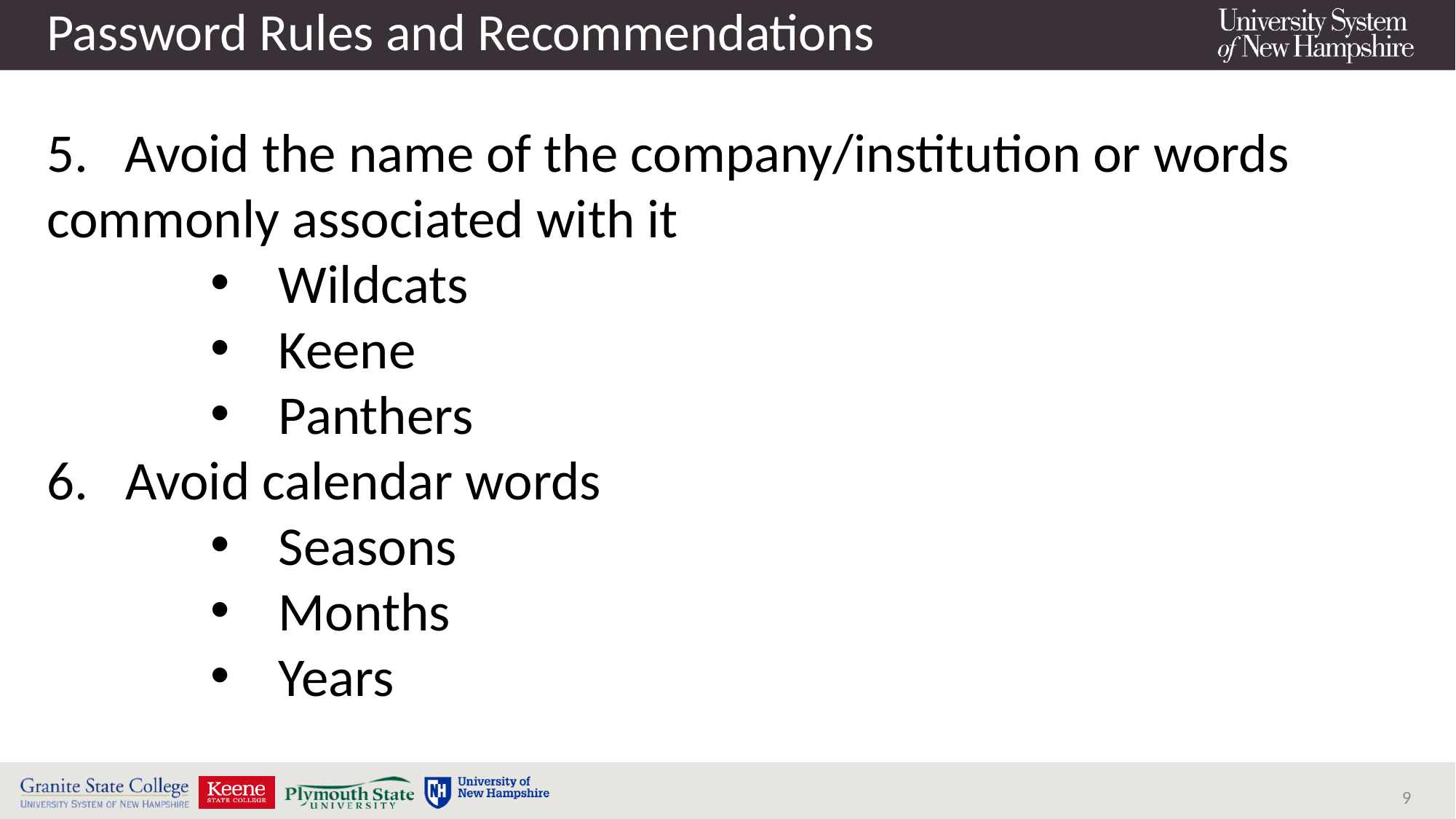

# Password Rules and Recommendations
5.   Avoid the name of the company/institution or words commonly associated with it
Wildcats
Keene
Panthers
6.   Avoid calendar words
Seasons
Months
Years
9